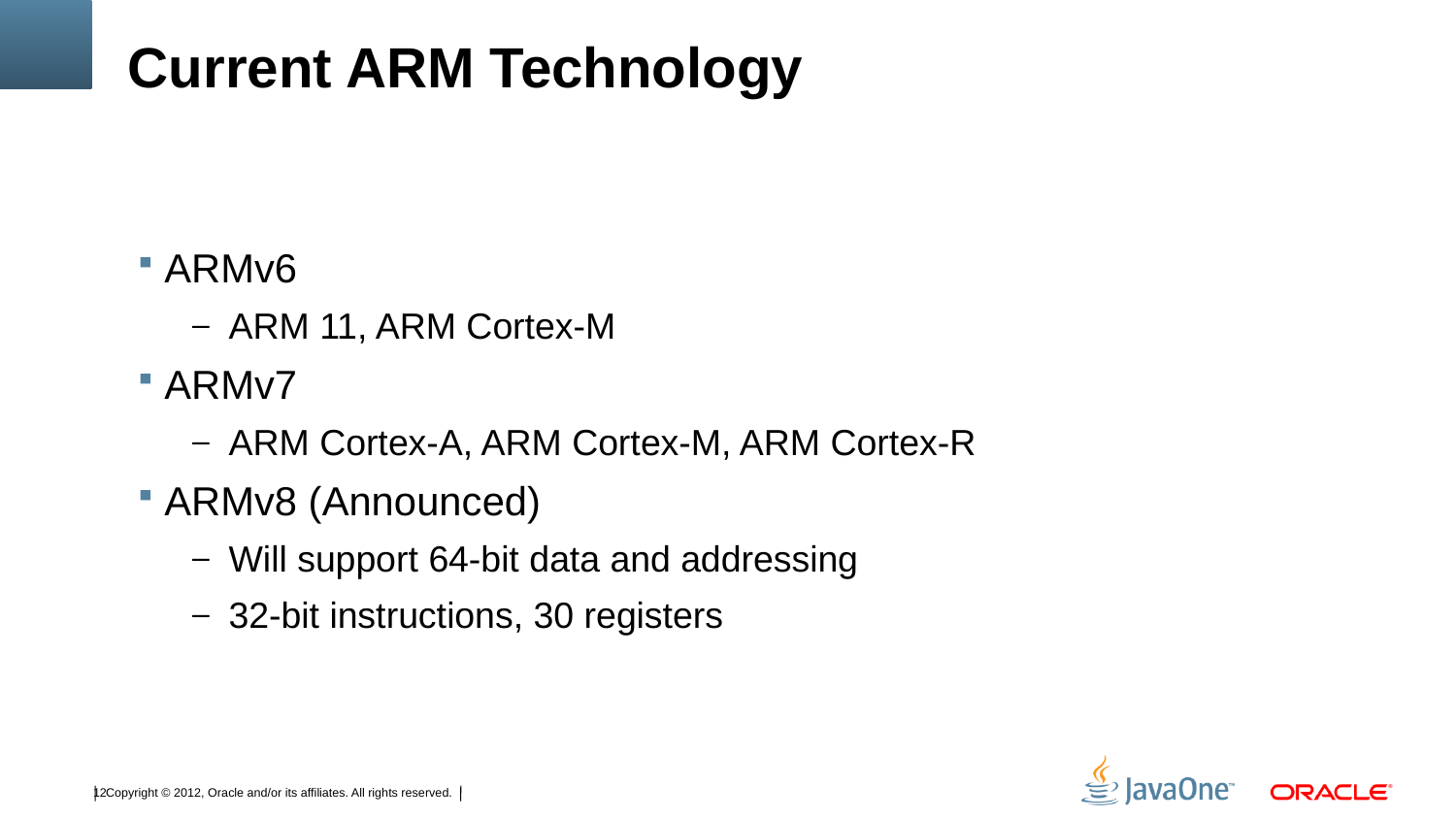

# Current ARM Technology

ARMv6
ARM 11, ARM Cortex-M
ARMv7
ARM Cortex-A, ARM Cortex-M, ARM Cortex-R
ARMv8 (Announced)
Will support 64-bit data and addressing
32-bit instructions, 30 registers